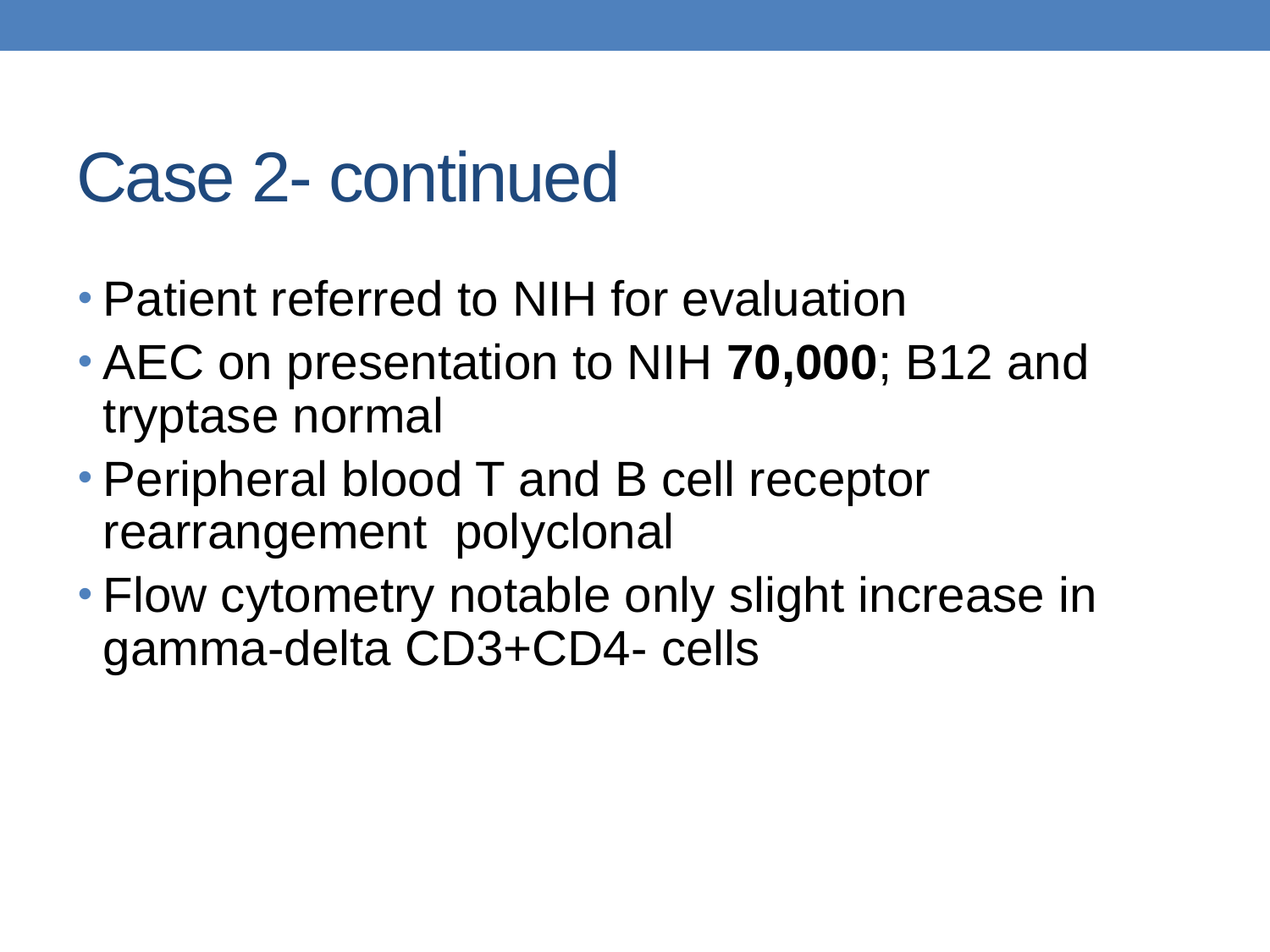

# Case 2- continued
Patient referred to NIH for evaluation
AEC on presentation to NIH 70,000; B12 and tryptase normal
Peripheral blood T and B cell receptor rearrangement  polyclonal
Flow cytometry notable only slight increase in gamma-delta CD3+CD4- cells